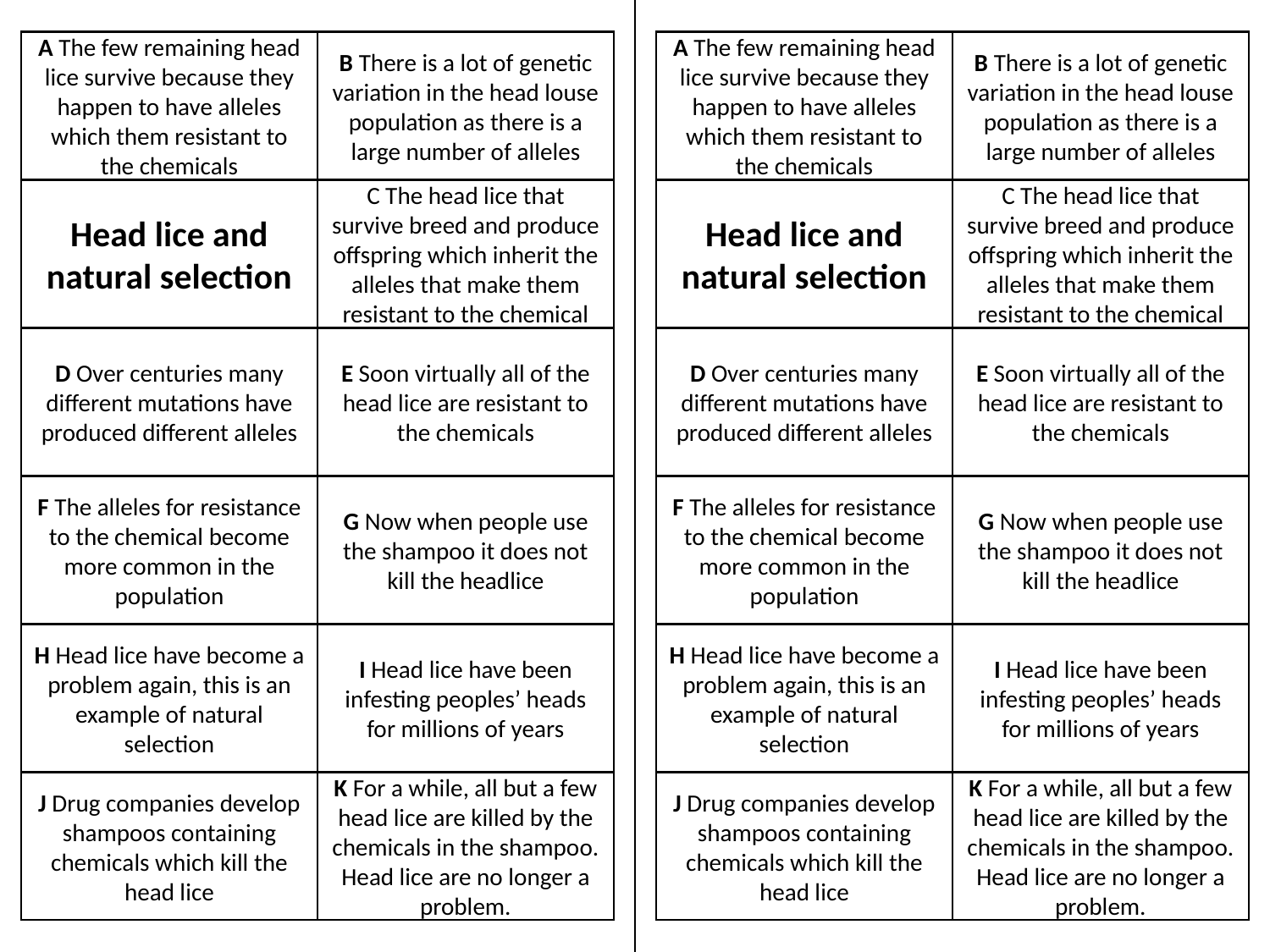

A The few remaining head lice survive because they happen to have alleles which them resistant to the chemicals
B There is a lot of genetic variation in the head louse population as there is a large number of alleles
A The few remaining head lice survive because they happen to have alleles which them resistant to the chemicals
B There is a lot of genetic variation in the head louse population as there is a large number of alleles
Head lice and natural selection
C The head lice that survive breed and produce offspring which inherit the alleles that make them resistant to the chemical
Head lice and natural selection
C The head lice that survive breed and produce offspring which inherit the alleles that make them resistant to the chemical
D Over centuries many different mutations have produced different alleles
E Soon virtually all of the head lice are resistant to the chemicals
D Over centuries many different mutations have produced different alleles
E Soon virtually all of the head lice are resistant to the chemicals
F The alleles for resistance to the chemical become more common in the population
G Now when people use the shampoo it does not kill the headlice
F The alleles for resistance to the chemical become more common in the population
G Now when people use the shampoo it does not kill the headlice
H Head lice have become a problem again, this is an example of natural selection
I Head lice have been infesting peoples’ heads for millions of years
H Head lice have become a problem again, this is an example of natural selection
I Head lice have been infesting peoples’ heads for millions of years
J Drug companies develop shampoos containing chemicals which kill the head lice
K For a while, all but a few head lice are killed by the chemicals in the shampoo. Head lice are no longer a problem.
J Drug companies develop shampoos containing chemicals which kill the head lice
K For a while, all but a few head lice are killed by the chemicals in the shampoo. Head lice are no longer a problem.